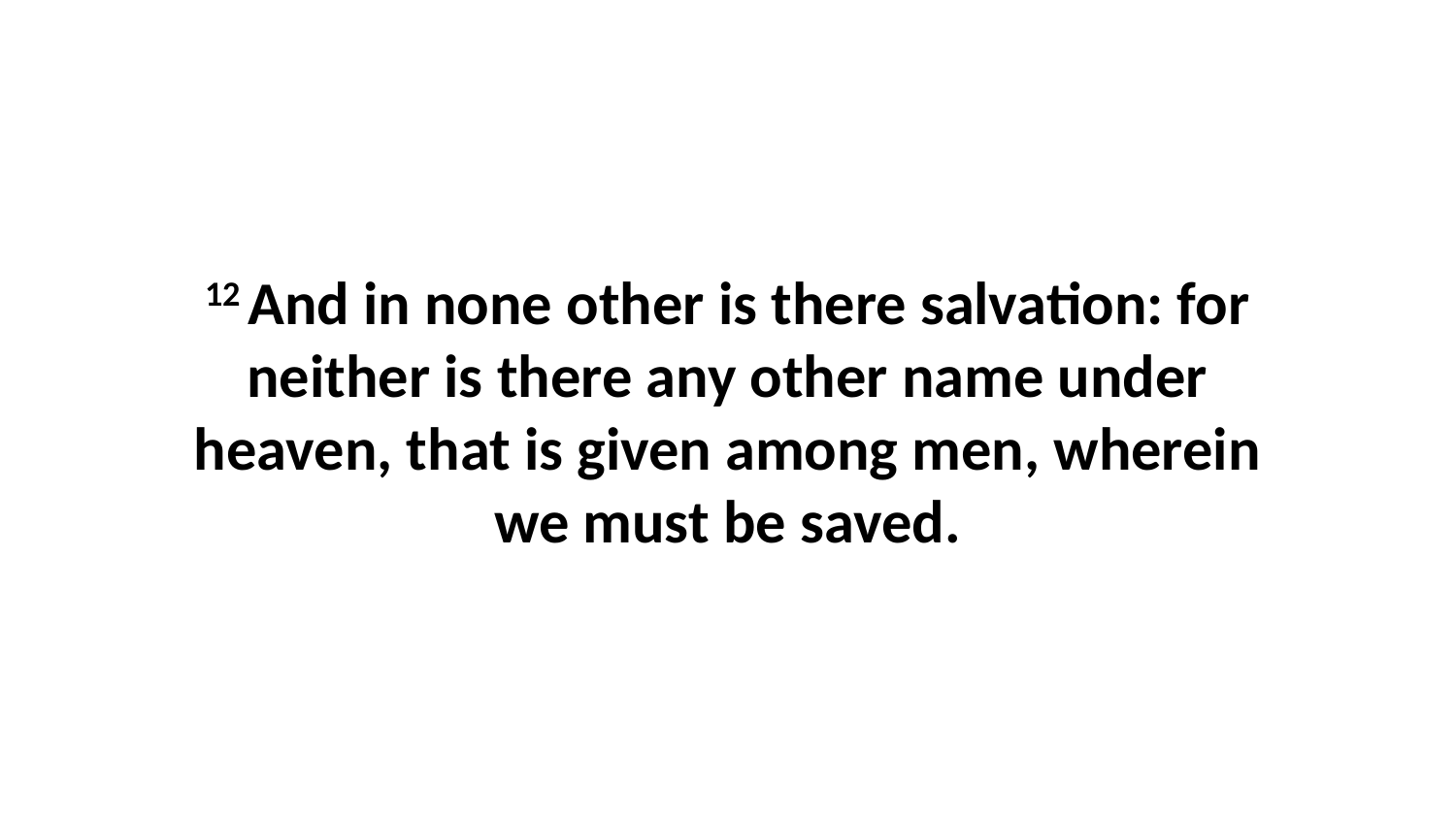

12 And in none other is there salvation: for neither is there any other name under heaven, that is given among men, wherein we must be saved.